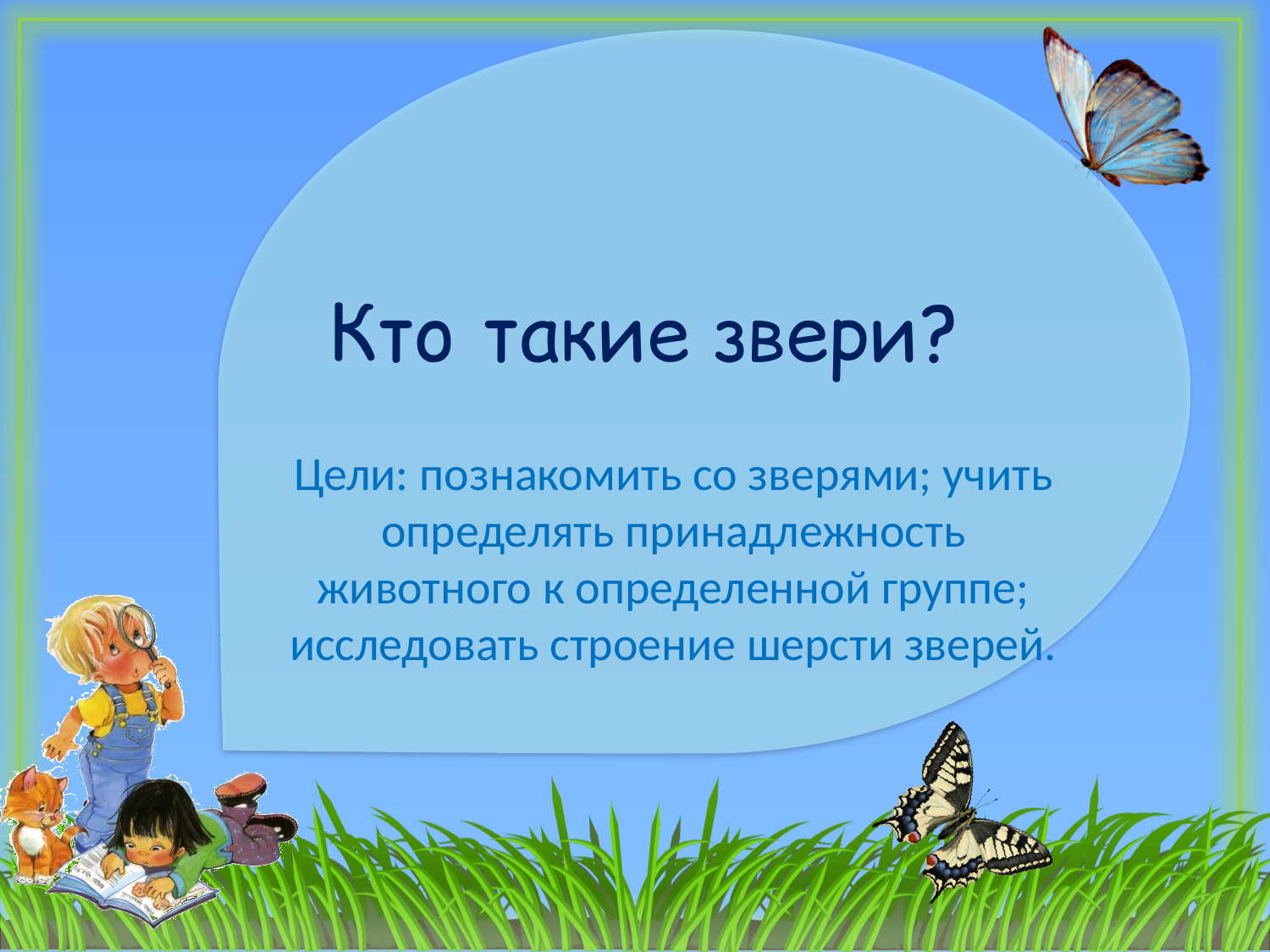

# Кто такие звери?
Цели: познакомить со зверями; учить определять принадлежность животного к определенной группе; исследовать строение шерсти зверей.